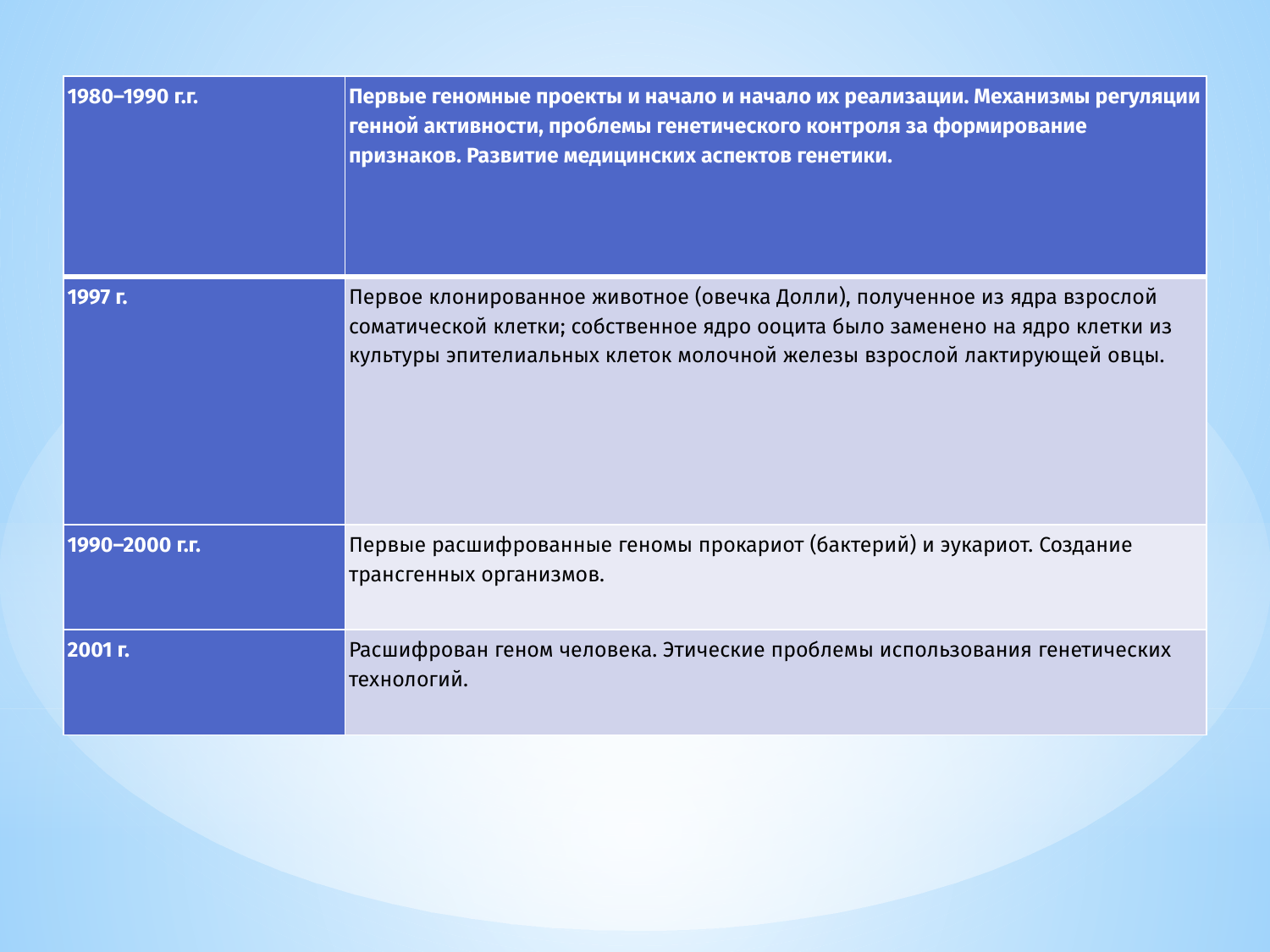

| 1980–1990 г.г. | Первые геномные проекты и начало и начало их реализации. Механизмы регуляции генной активности, проблемы генетического контроля за формирование признаков. Развитие медицинских аспектов генетики. |
| --- | --- |
| 1997 г. | Первое клонированное животное (овечка Долли), полученное из ядра взрослой соматической клетки; собственное ядро ооцита было заменено на ядро клетки из культуры эпителиальных клеток молочной железы взрослой лактирующей овцы. |
| 1990–2000 г.г. | Первые расшифрованные геномы прокариот (бактерий) и эукариот. Создание трансгенных организмов. |
| 2001 г. | Расшифрован геном человека. Этические проблемы использования генетических технологий. |